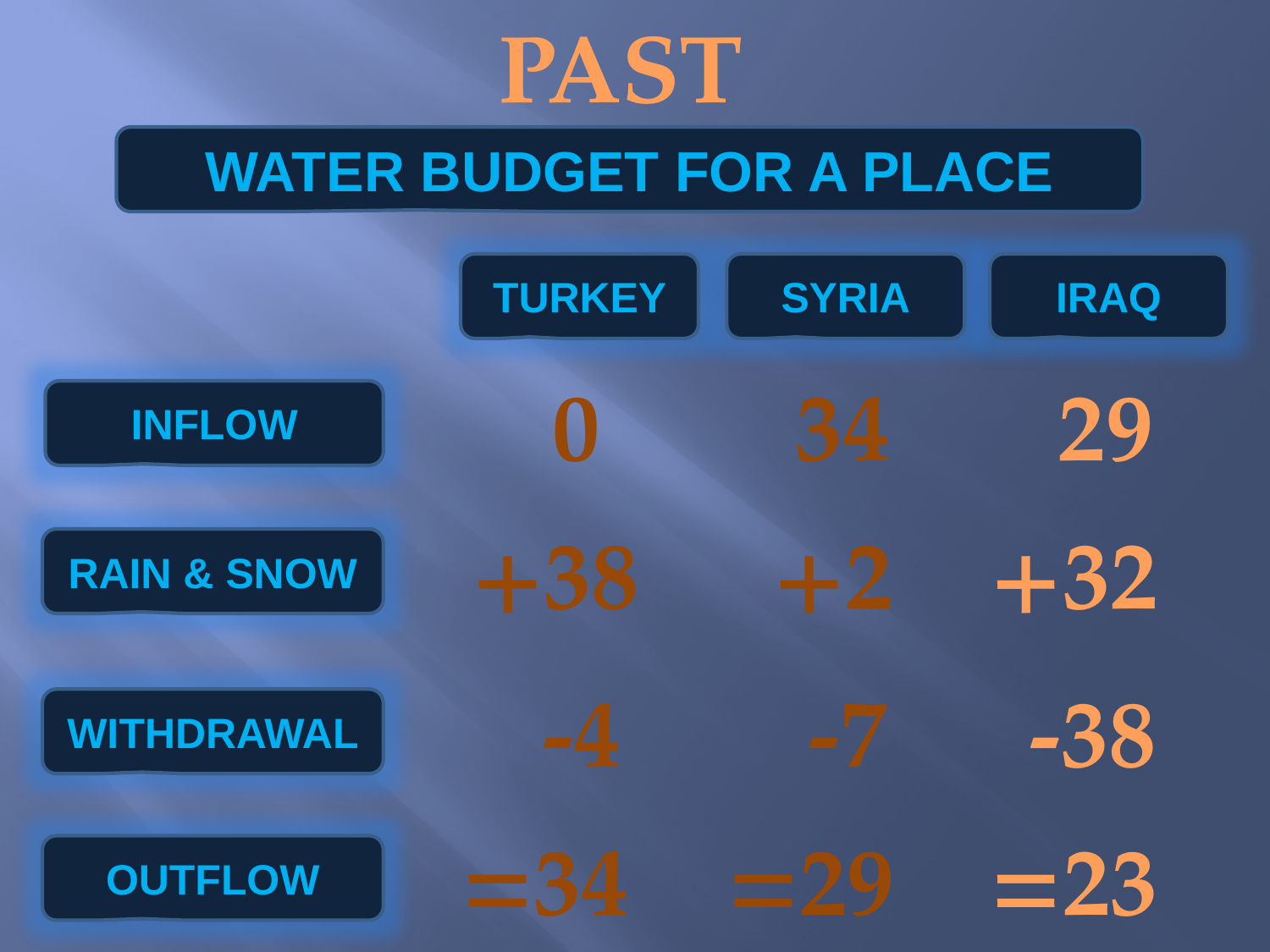

PAST
WATER BUDGET FOR A PLACE
TURKEY
SYRIA
IRAQ
0
34
29
INFLOW
+38
+2
+32
RAIN & SNOW
-4
-7
-38
WITHDRAWAL
=34
=29
=23
OUTFLOW